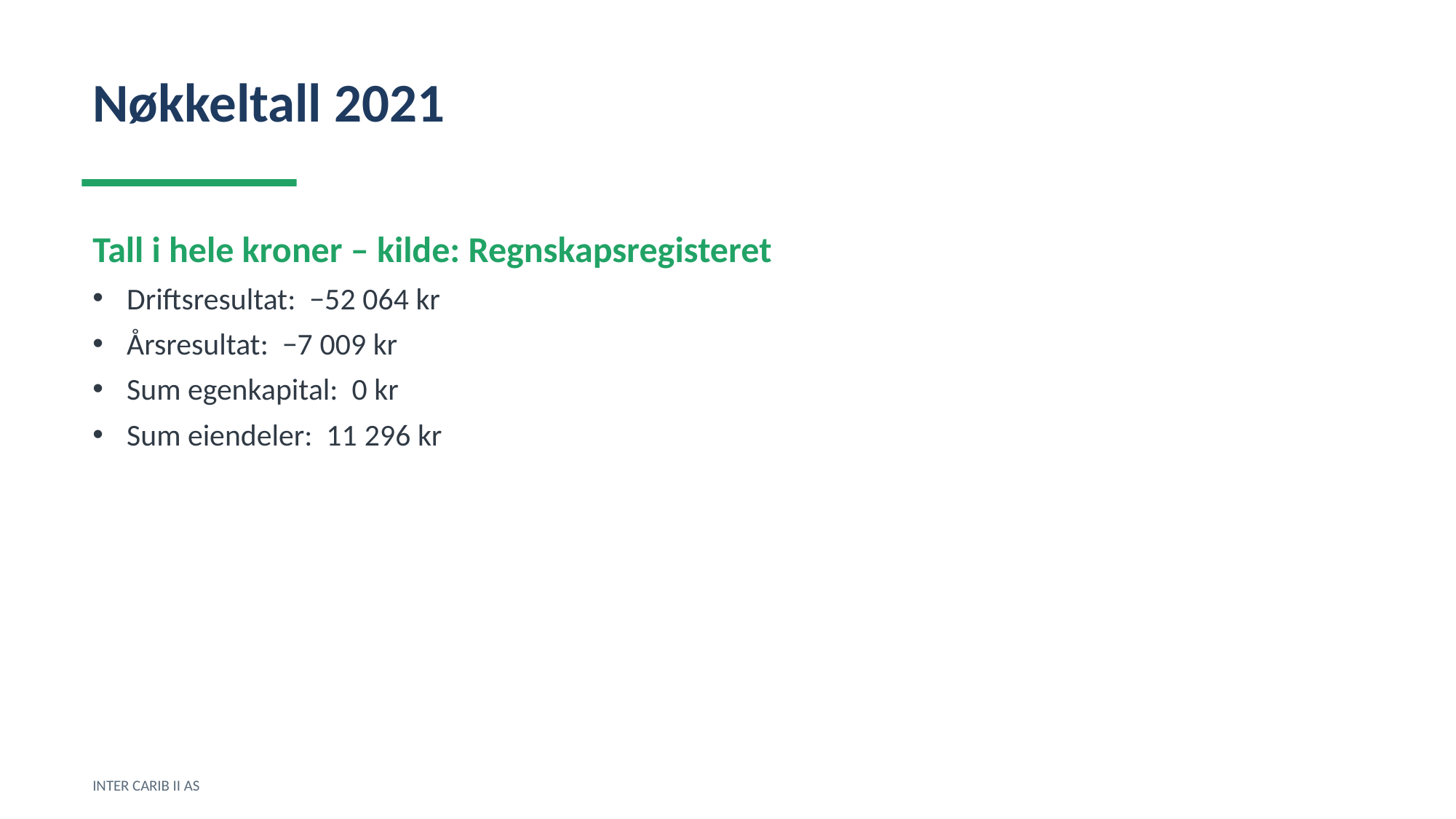

Nøkkeltall 2021

Tall i hele kroner – kilde: Regnskapsregisteret
Driftsresultat:  −52 064 kr
Årsresultat:  −7 009 kr
Sum egenkapital:  0 kr
Sum eiendeler:  11 296 kr
INTER CARIB II AS